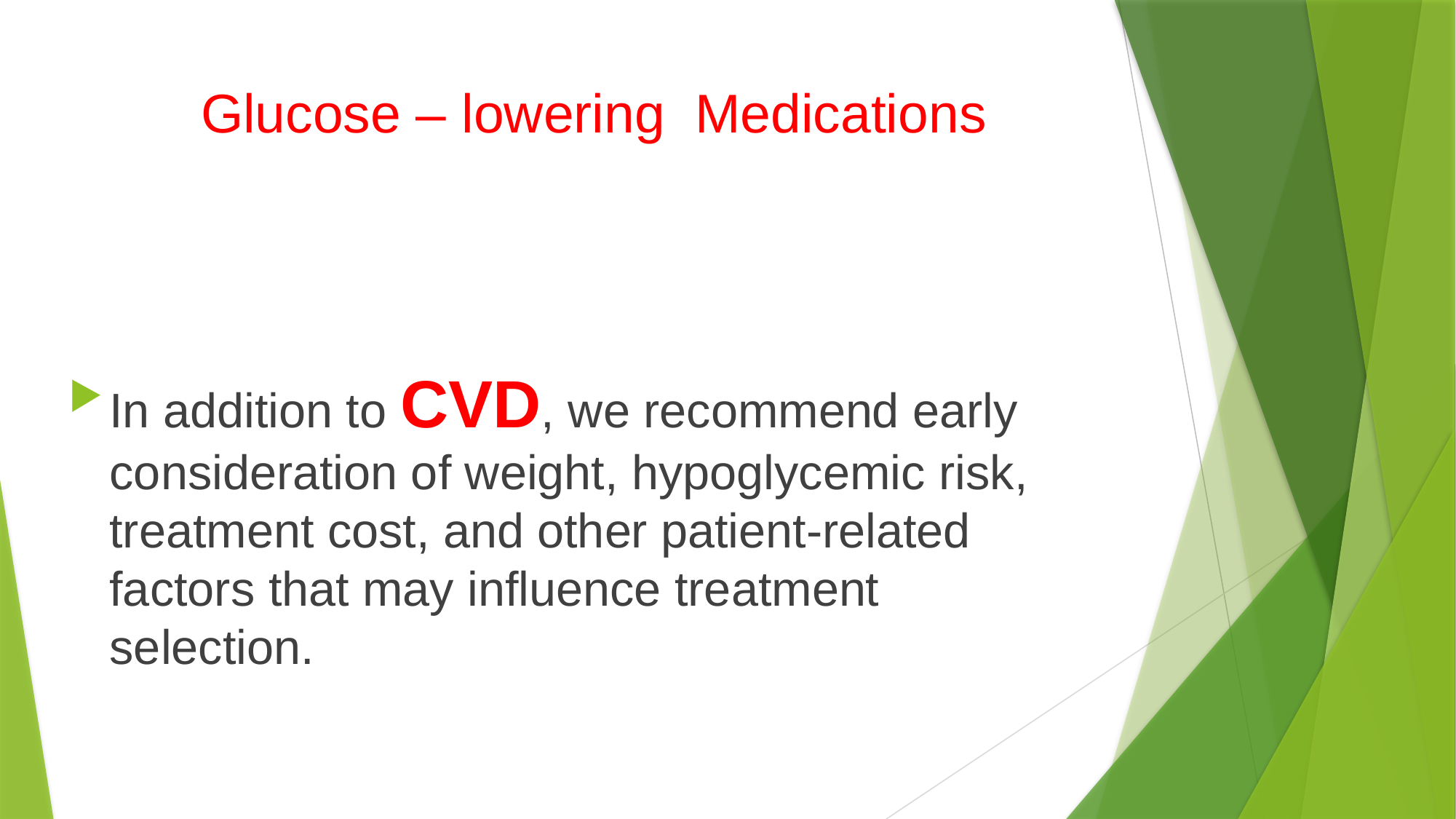

# Glucose – lowering  Medications
In addition to CVD, we recommend early consideration of weight, hypoglycemic risk, treatment cost, and other patient-related factors that may influence treatment selection.